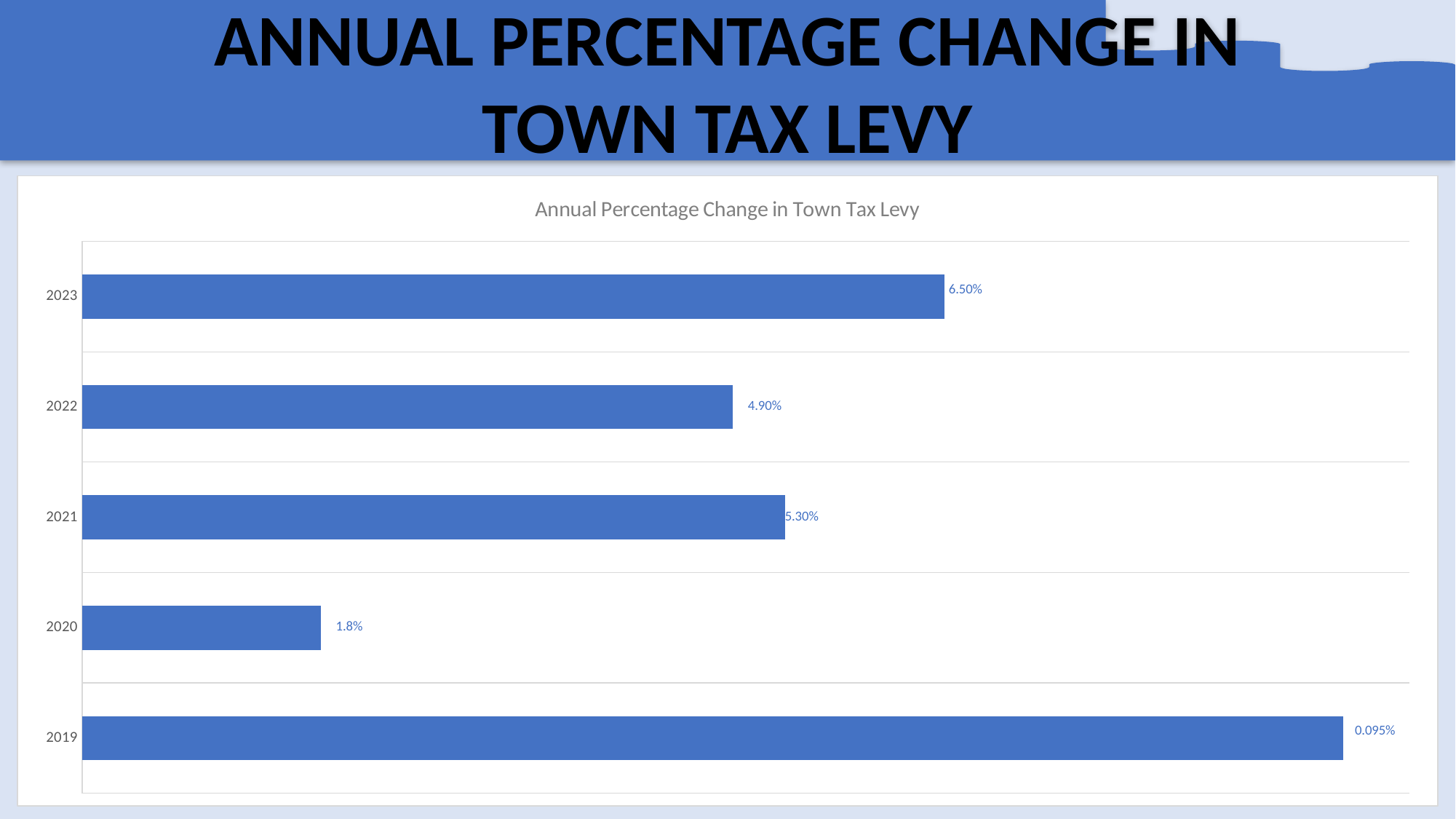

ANNUAL PERCENTAGE CHANGE IN
TOWN TAX LEVY

### Chart: Annual Percentage Change in Town Tax Levy

| Category |  |
|---|---|
| 2019 | 0.095 |
| 2020 | 0.018 |
| 2021 | 0.053 |
| 2022 | 0.049 |
| 2023 | 0.065 |